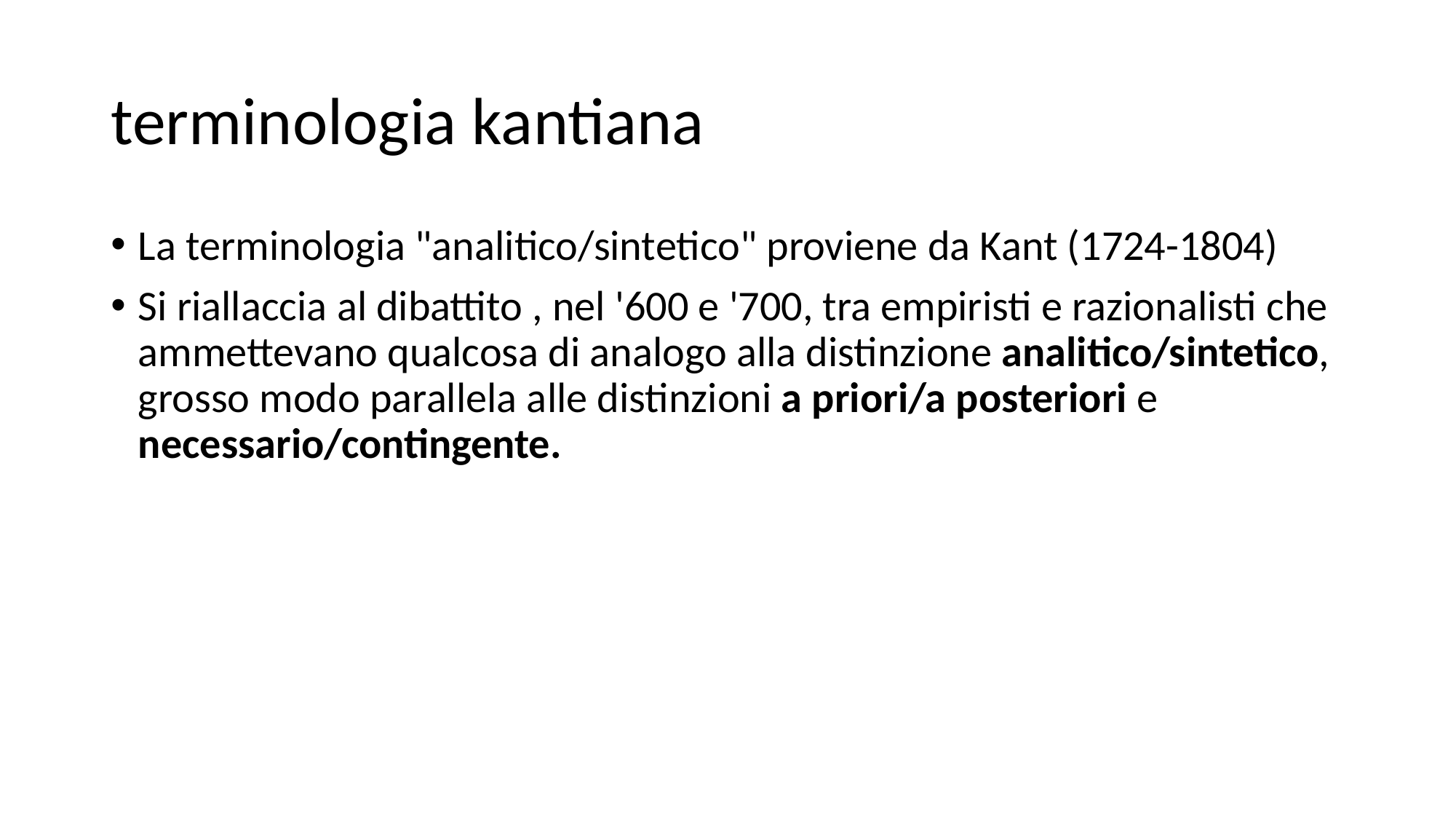

# terminologia kantiana
La terminologia "analitico/sintetico" proviene da Kant (1724-1804)
Si riallaccia al dibattito , nel '600 e '700, tra empiristi e razionalisti che ammettevano qualcosa di analogo alla distinzione analitico/sintetico, grosso modo parallela alle distinzioni a priori/a posteriori e necessario/contingente.